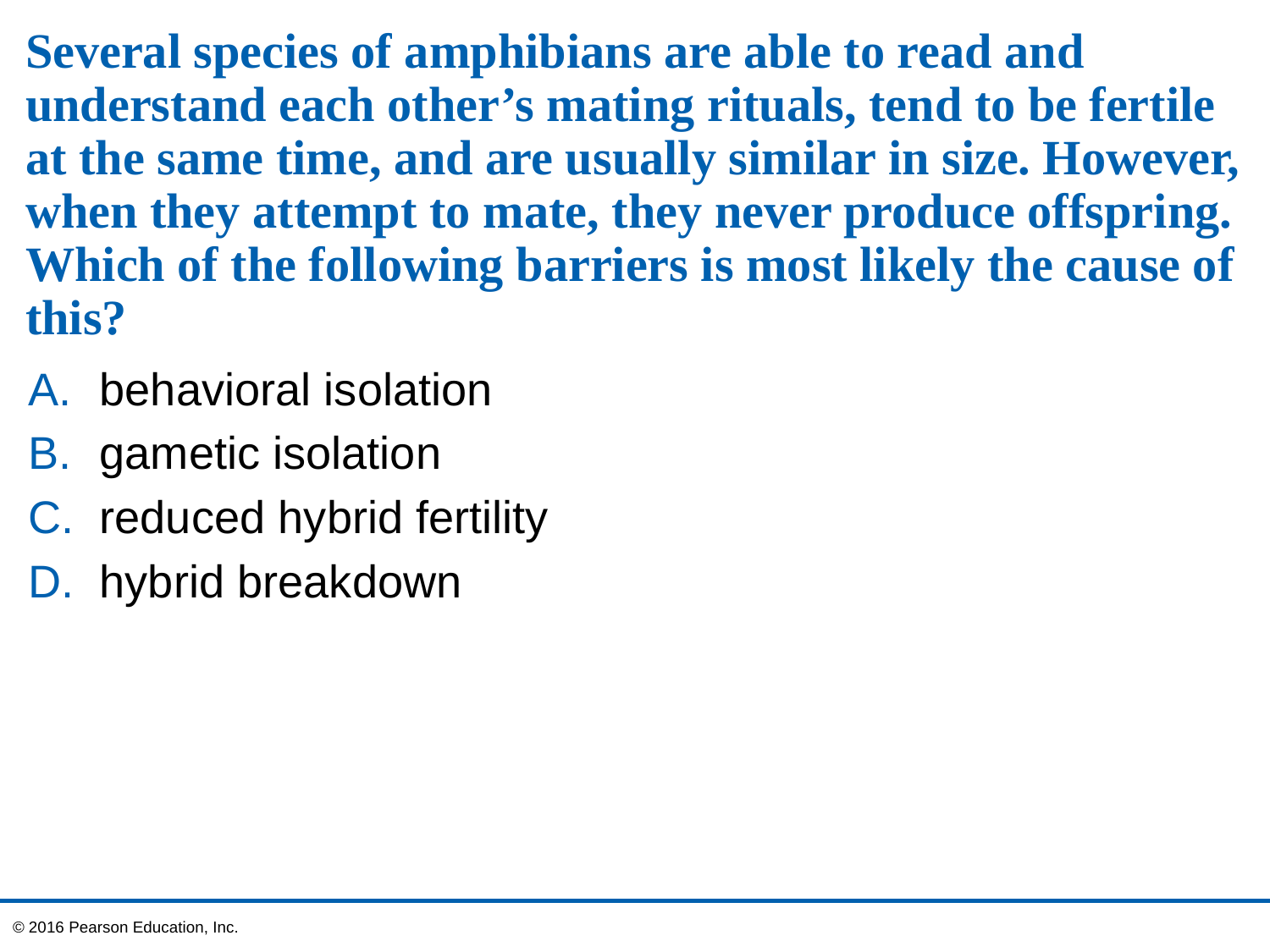

# Several species of amphibians are able to read and understand each other’s mating rituals, tend to be fertile at the same time, and are usually similar in size. However, when they attempt to mate, they never produce offspring. Which of the following barriers is most likely the cause of this?
behavioral isolation
gametic isolation
reduced hybrid fertility
hybrid breakdown

© 2016 Pearson Education, Inc.